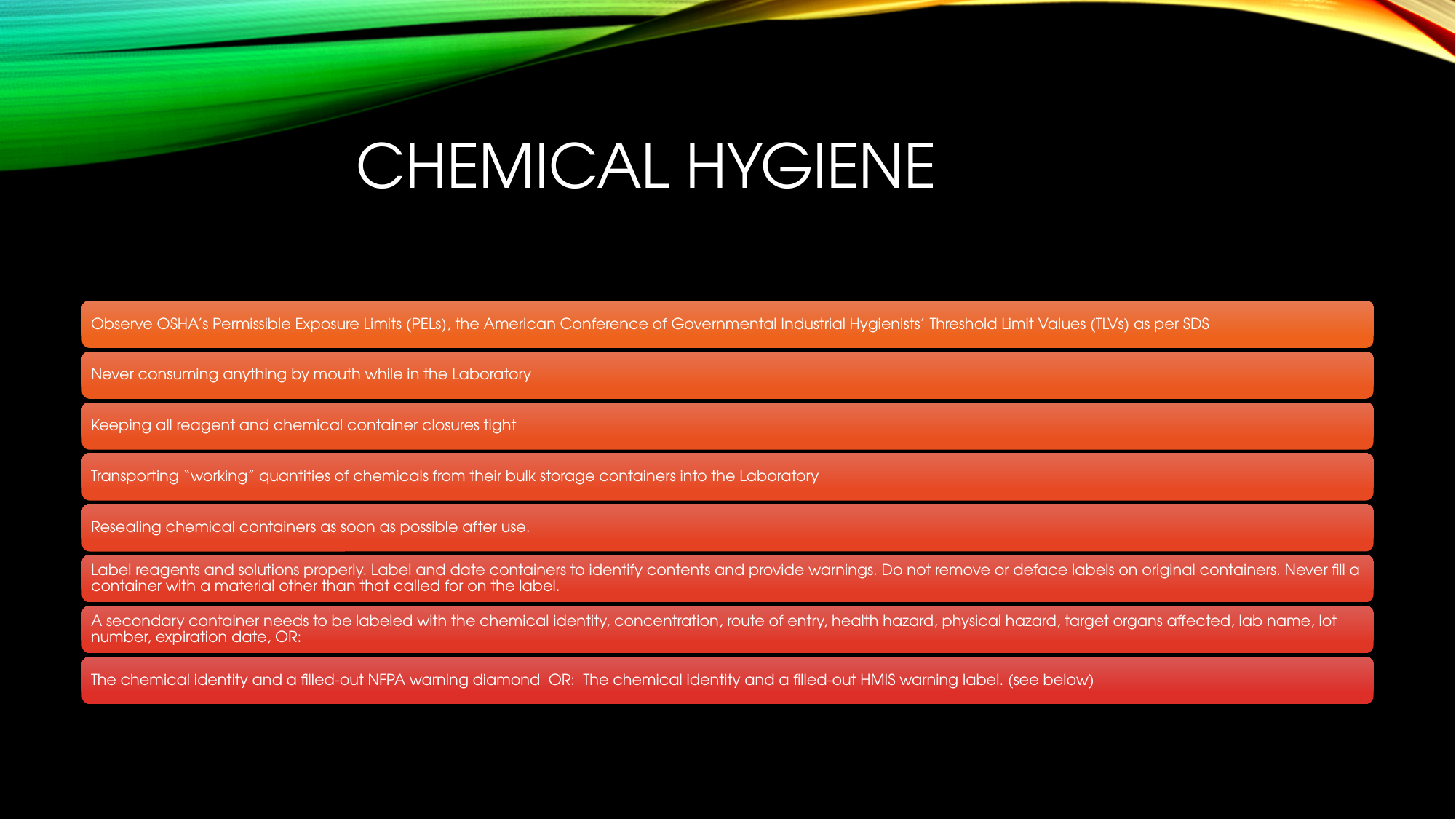

# Chemical Hygiene
Observe OSHA’s Permissible Exposure Limits (PELs), the American Conference of Governmental Industrial Hygienists’ Threshold Limit Values (TLVs) as per SDS
Never consuming anything by mouth while in the Laboratory
Keeping all reagent and chemical container closures tight
Transporting “working” quantities of chemicals from their bulk storage containers into the Laboratory
Resealing chemical containers as soon as possible after use.
Label reagents and solutions properly. Label and date containers to identify contents and provide warnings. Do not remove or deface labels on original containers. Never fill a container with a material other than that called for on the label.
A secondary container needs to be labeled with the chemical identity, concentration, route of entry, health hazard, physical hazard, target organs affected, lab name, lot number, expiration date, OR:
The chemical identity and a filled-out NFPA warning diamond  OR:  The chemical identity and a filled-out HMIS warning label. (see below)